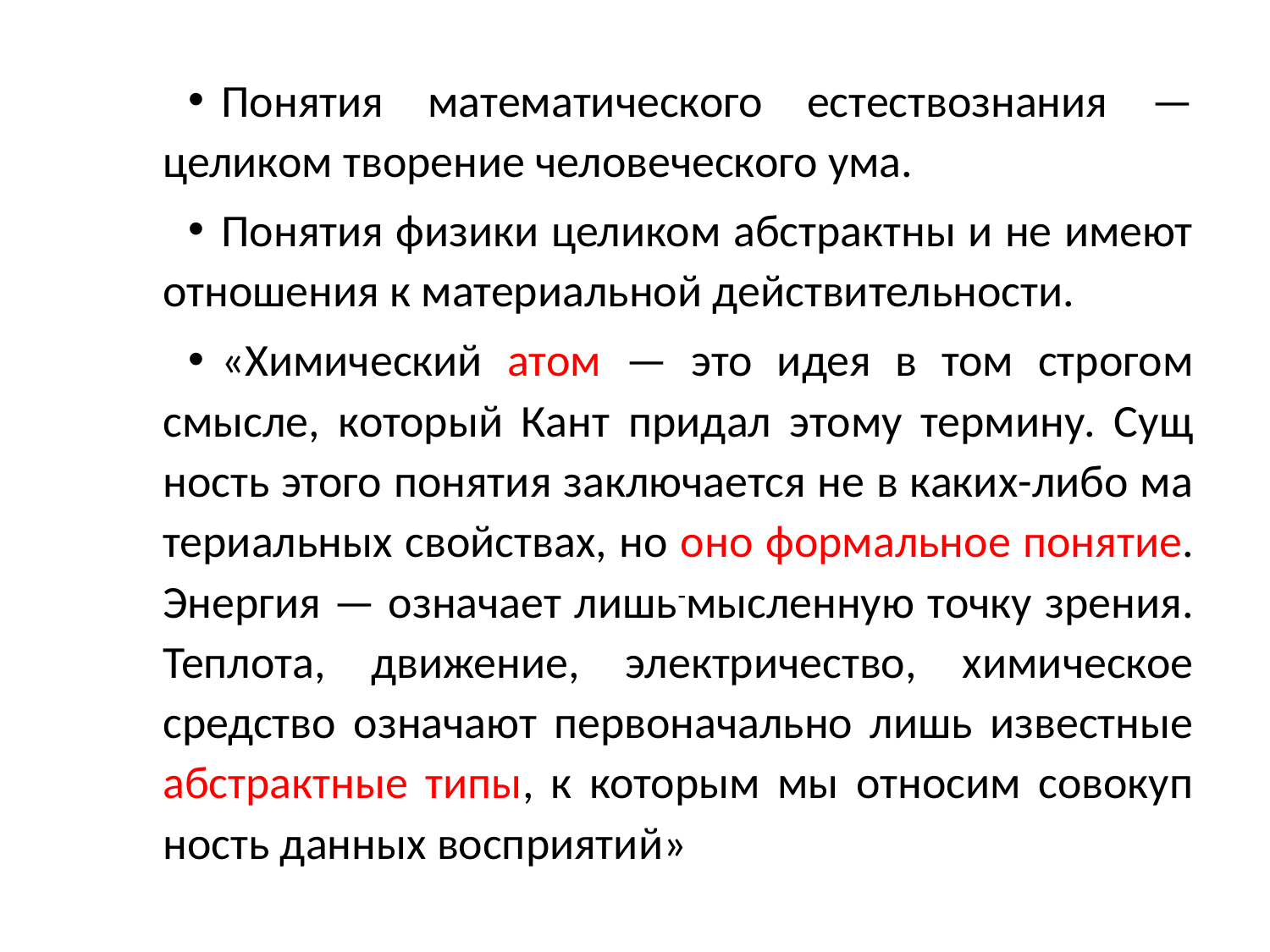

Понятия математического естествознания — целиком творение человеческого ума.
Понятия физики целиком абстрактны и не имеют отношения к материальной действительности.
«Химический атом — это идея в том строгом смысле, который Кант придал этому термину. Сущ­ность этого понятия заключается не в каких-либо ма­териальных свойствах, но оно формальное понятие. Энергия — означает лишь-мысленную точку зре­ния. Теплота, движение, электричество, химическое средство означают первоначально лишь известные абстрактные типы, к которым мы относим совокуп­ность данных восприятий»